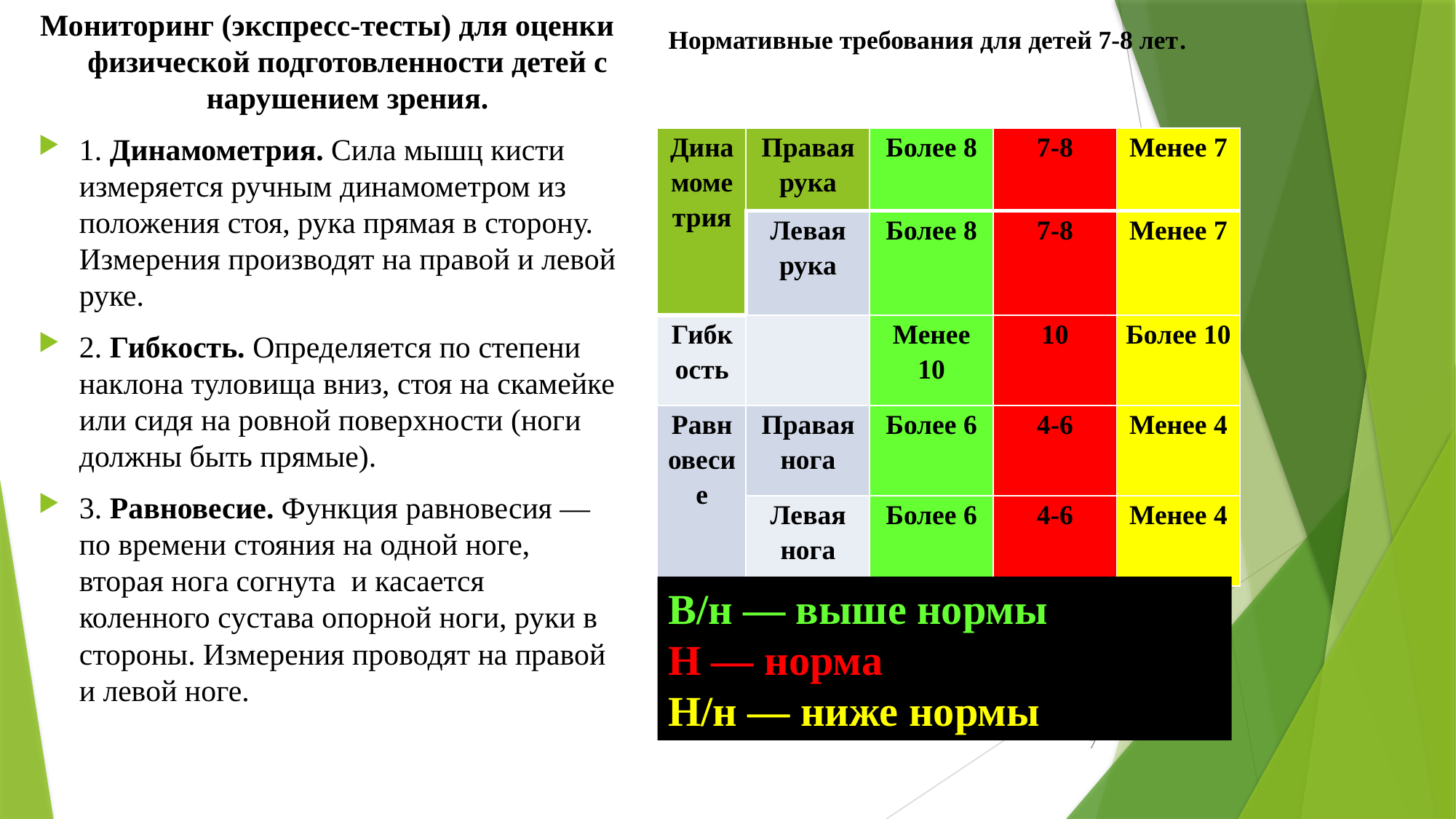

Мониторинг (экспресс-тесты) для оценки физической подготовленности детей с нарушением зрения.
1. Динамометрия. Сила мышц кисти измеряется ручным динамометром из положения стоя, рука прямая в сторону. Измерения производят на правой и левой руке.
2. Гибкость. Определяется по степени наклона туловища вниз, стоя на скамейке или сидя на ровной поверхности (ноги должны быть прямые).
3. Равновесие. Функция равновесия — по времени стояния на одной ноге, вторая нога согнута  и касается коленного сустава опорной ноги, руки в стороны. Измерения проводят на правой и левой ноге.

# Нормативные требования для детей 7-8 лет.
| Динамометрия | Правая рука | Более 8 | 7-8 | Менее 7 |
| --- | --- | --- | --- | --- |
|  | Левая рука | Более 8 | 7-8 | Менее 7 |
| Гибкость |  | Менее 10 | 10 | Более 10 |
| Равновесие | Правая нога | Более 6 | 4-6 | Менее 4 |
|  | Левая нога | Более 6 | 4-6 | Менее 4 |
В/н — выше нормы
Н — норма
Н/н — ниже нормы
7